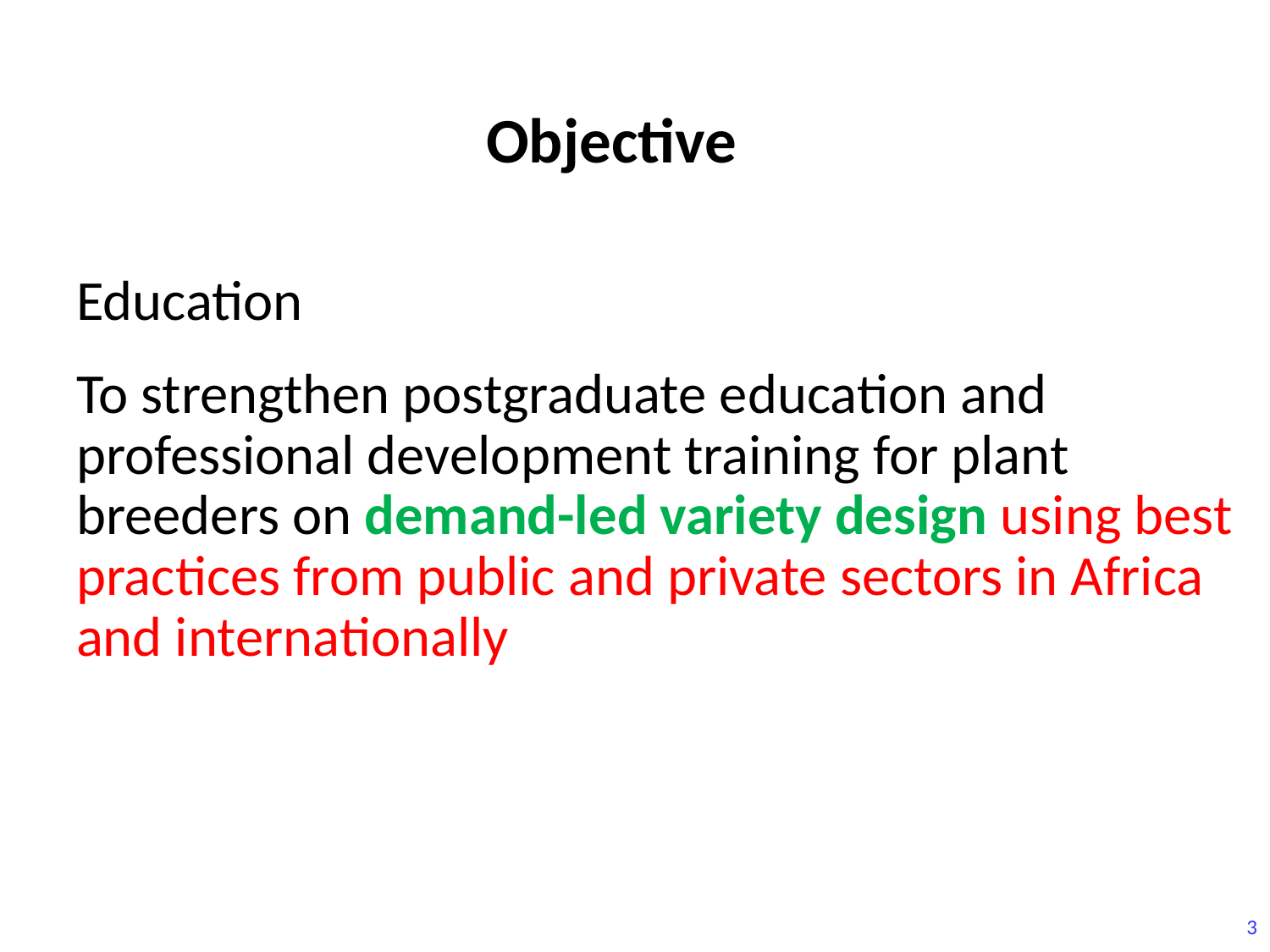

# Objective
Education
To strengthen postgraduate education and professional development training for plant breeders on demand-led variety design using best practices from public and private sectors in Africa and internationally

3